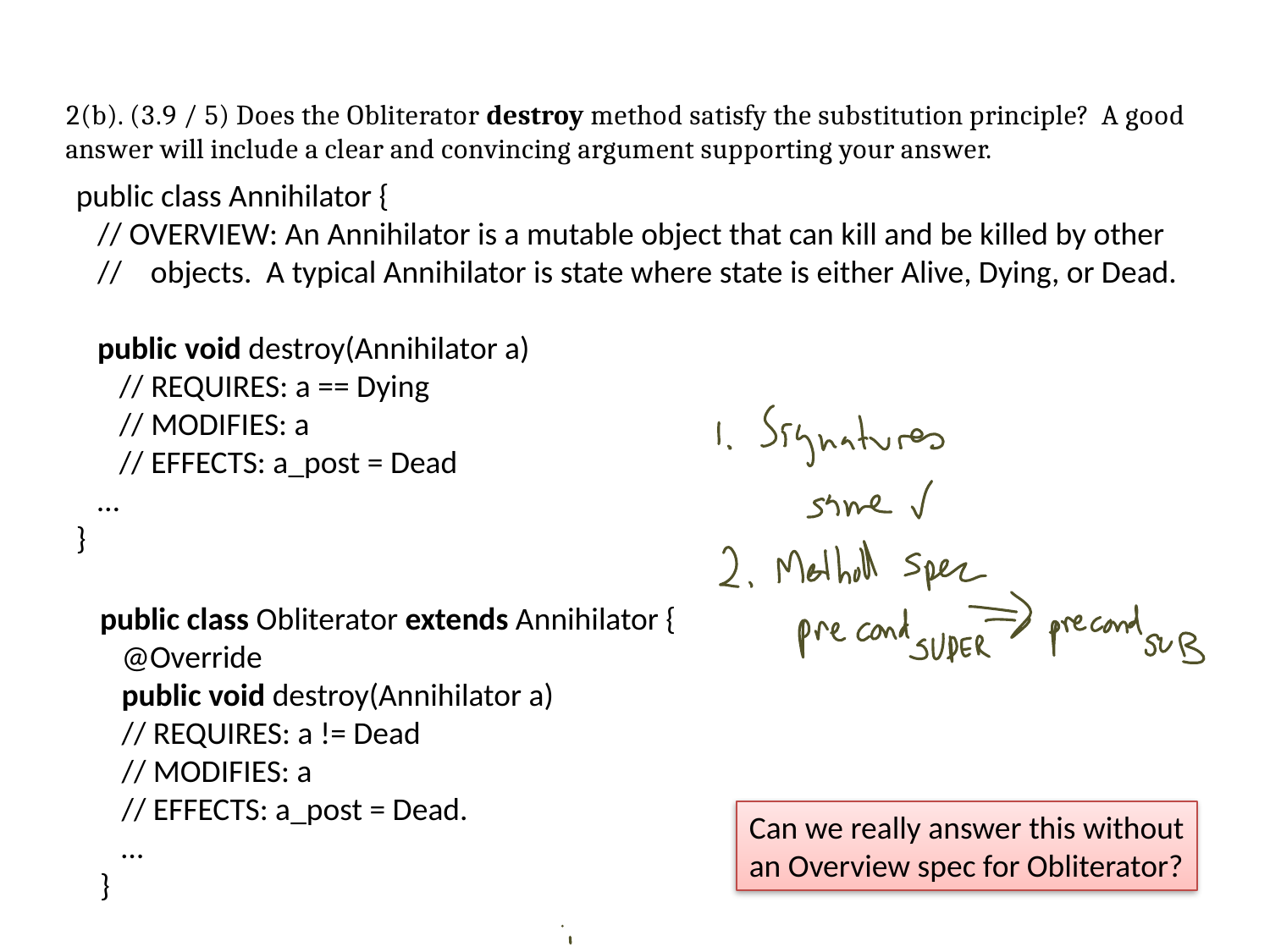

2(b). (3.9 / 5) Does the Obliterator destroy method satisfy the substitution principle?  A good answer will include a clear and convincing argument supporting your answer.
public class Annihilator {
   // OVERVIEW: An Annihilator is a mutable object that can kill and be killed by other
   //    objects.  A typical Annihilator is state where state is either Alive, Dying, or Dead.

   public void destroy(Annihilator a)
      // REQUIRES: a == Dying
      // MODIFIES: a
      // EFFECTS: a_post = Dead
   …
}
public class Obliterator extends Annihilator {
   @Override
   public void destroy(Annihilator a)
   // REQUIRES: a != Dead
   // MODIFIES: a
   // EFFECTS: a_post = Dead.
   …
}
Can we really answer this without
an Overview spec for Obliterator?